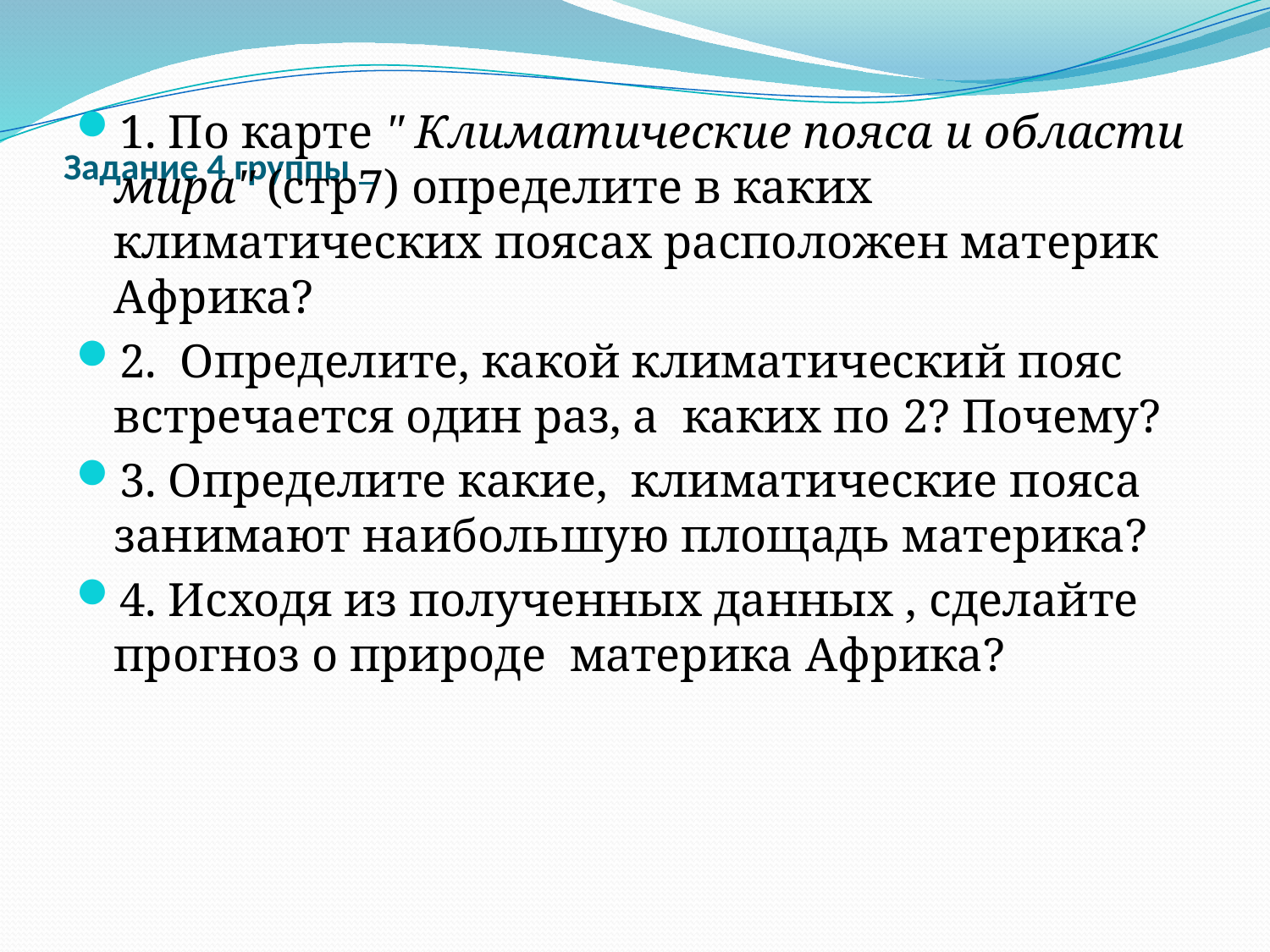

1. По карте " Климатические пояса и области мира" (стр7) определите в каких климатических поясах расположен материк Африка?
2.  Определите, какой климатический пояс встречается один раз, а  каких по 2? Почему?
3. Определите какие,  климатические пояса занимают наибольшую площадь материка?
4. Исходя из полученных данных , сделайте прогноз о природе  материка Африка?

# Задание 4 группы